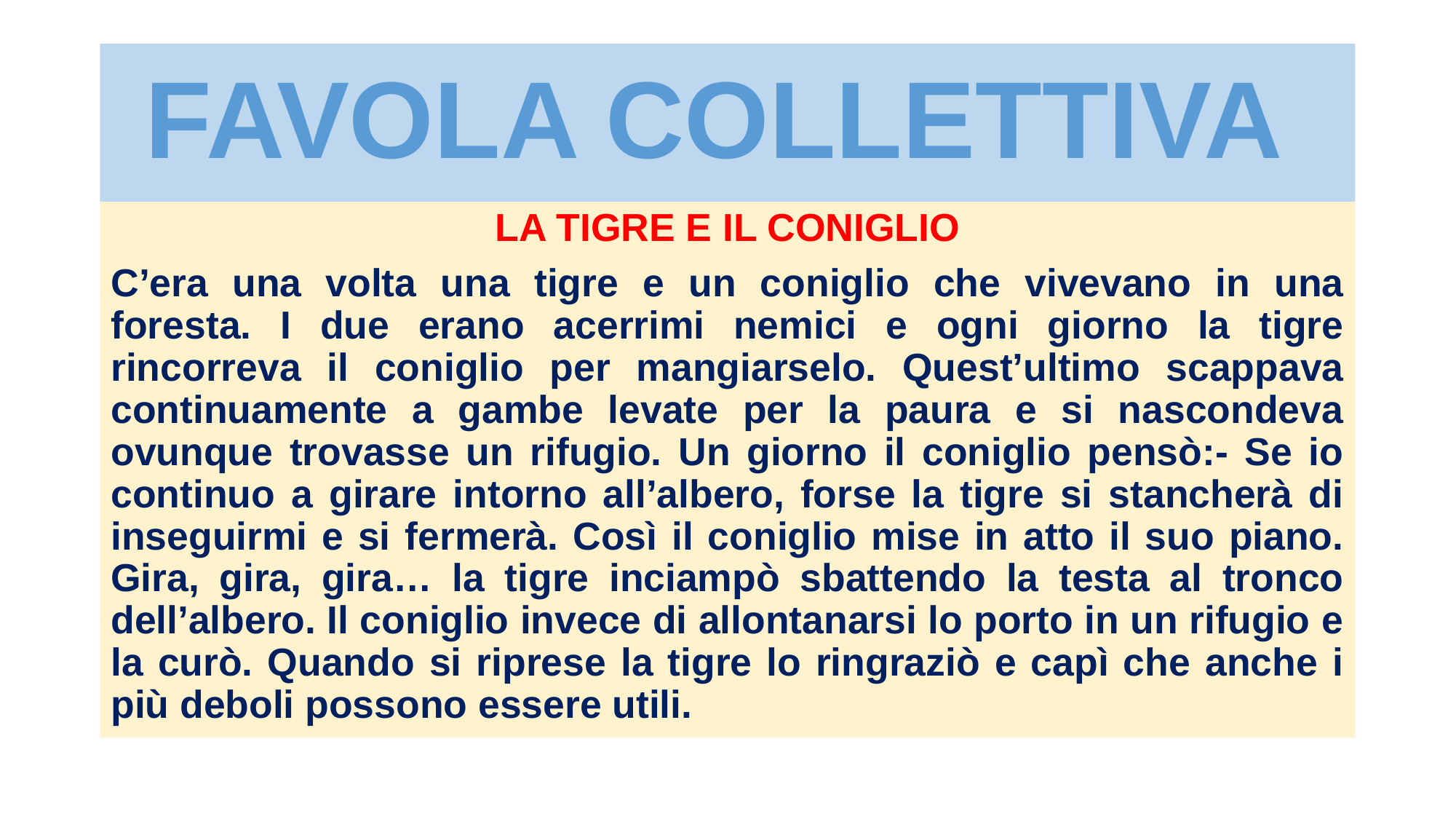

# FAVOLA COLLETTIVA
LA TIGRE E IL CONIGLIO
C’era una volta una tigre e un coniglio che vivevano in una foresta. I due erano acerrimi nemici e ogni giorno la tigre rincorreva il coniglio per mangiarselo. Quest’ultimo scappava continuamente a gambe levate per la paura e si nascondeva ovunque trovasse un rifugio. Un giorno il coniglio pensò:- Se io continuo a girare intorno all’albero, forse la tigre si stancherà di inseguirmi e si fermerà. Così il coniglio mise in atto il suo piano. Gira, gira, gira… la tigre inciampò sbattendo la testa al tronco dell’albero. Il coniglio invece di allontanarsi lo porto in un rifugio e la curò. Quando si riprese la tigre lo ringraziò e capì che anche i più deboli possono essere utili.